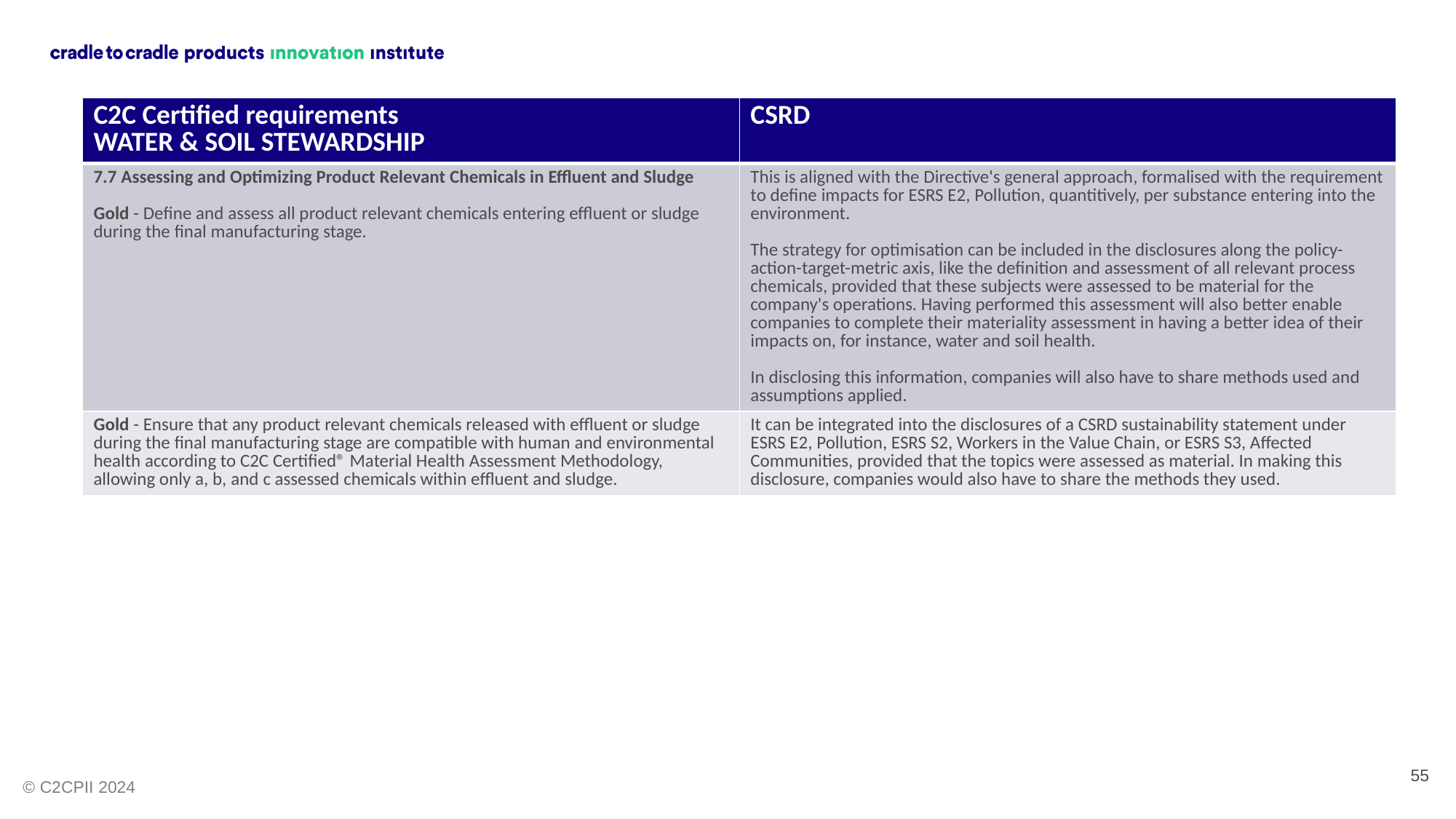

| C2C Certified requirements WATER & SOIL STEWARDSHIP | CSRD |
| --- | --- |
| 7.7 Assessing and Optimizing Product Relevant Chemicals in Effluent and Sludge Gold - Define and assess all product relevant chemicals entering effluent or sludge during the final manufacturing stage. | This is aligned with the Directive's general approach, formalised with the requirement to define impacts for ESRS E2, Pollution, quantitively, per substance entering into the environment. The strategy for optimisation can be included in the disclosures along the policy-action-target-metric axis, like the definition and assessment of all relevant process chemicals, provided that these subjects were assessed to be material for the company's operations. Having performed this assessment will also better enable companies to complete their materiality assessment in having a better idea of their impacts on, for instance, water and soil health. In disclosing this information, companies will also have to share methods used and assumptions applied. |
| Gold - Ensure that any product relevant chemicals released with effluent or sludge during the final manufacturing stage are compatible with human and environmental health according to C2C Certified® Material Health Assessment Methodology, allowing only a, b, and c assessed chemicals within effluent and sludge. | It can be integrated into the disclosures of a CSRD sustainability statement under ESRS E2, Pollution, ESRS S2, Workers in the Value Chain, or ESRS S3, Affected Communities, provided that the topics were assessed as material. In making this disclosure, companies would also have to share the methods they used. |
55